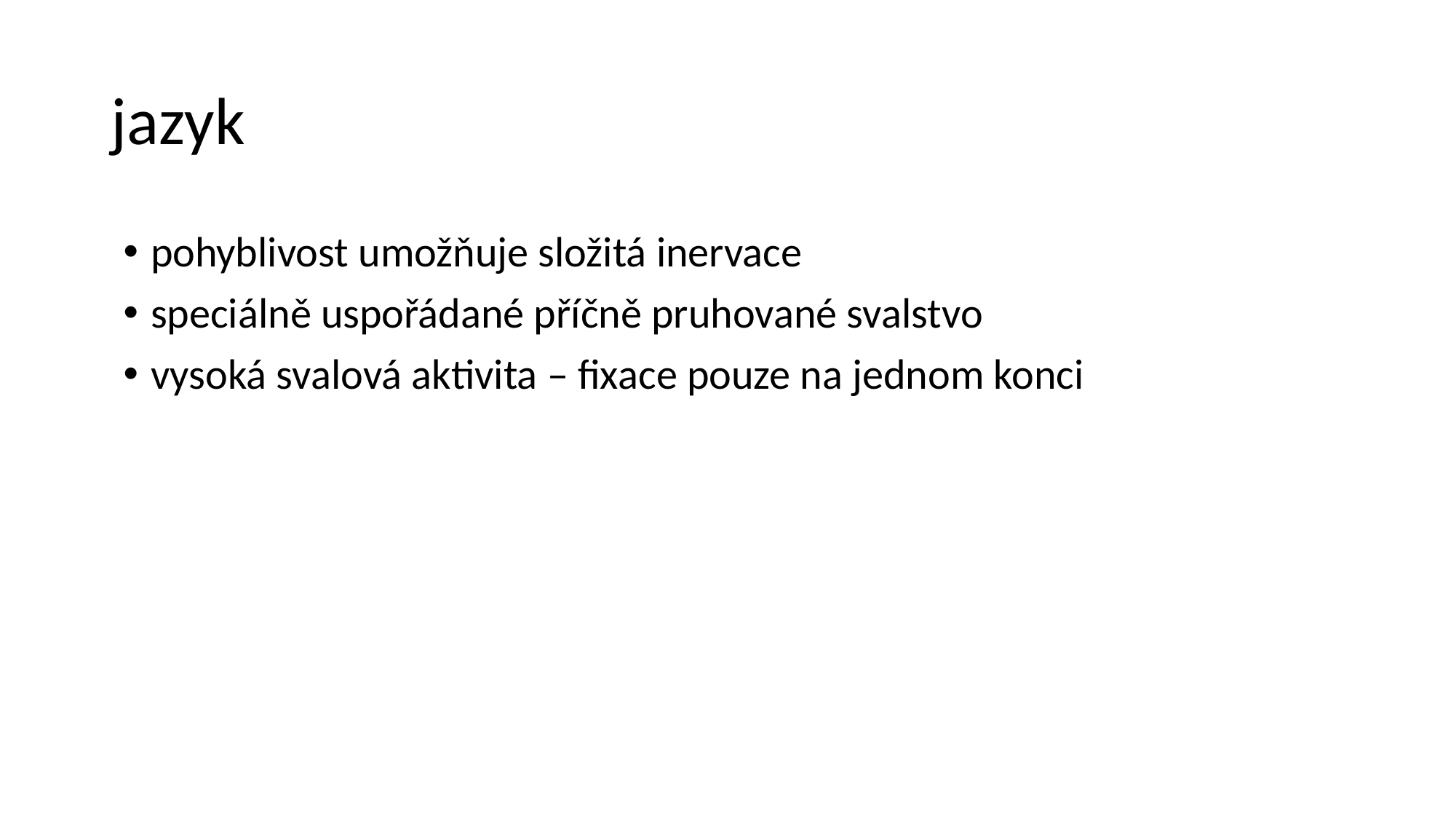

# jazyk
pohyblivost umožňuje složitá inervace
speciálně uspořádané příčně pruhované svalstvo
vysoká svalová aktivita – fixace pouze na jednom konci